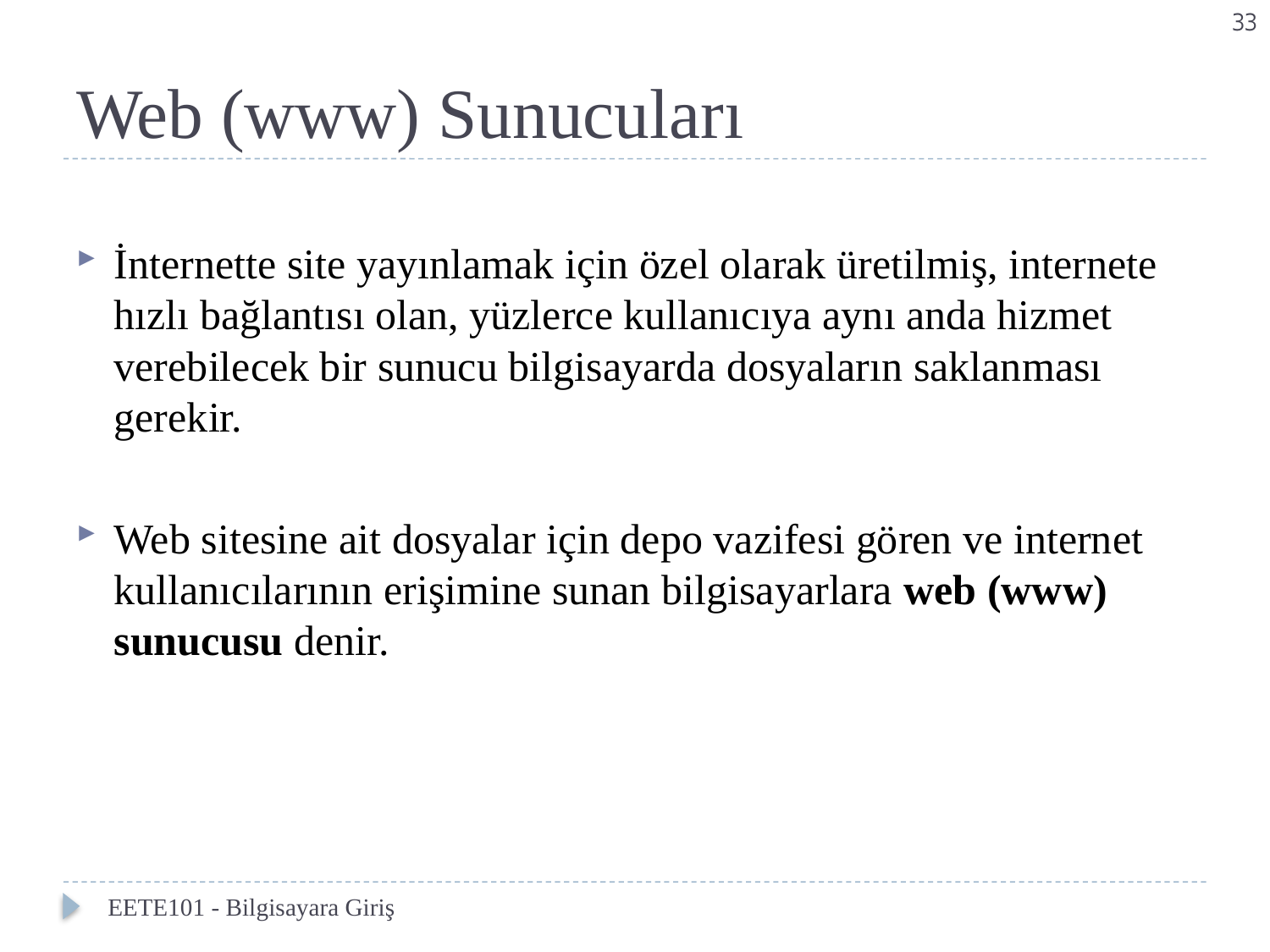

33
# Web (www) Sunucuları

İnternette site yayınlamak için özel olarak üretilmiş, internete hızlı bağlantısı olan, yüzlerce kullanıcıya aynı anda hizmet verebilecek bir sunucu bilgisayarda dosyaların saklanması gerekir.

Web sitesine ait dosyalar için depo vazifesi gören ve internet kullanıcılarının erişimine sunan bilgisayarlara web (www) sunucusu denir.
EETE101 - Bilgisayara Giriş